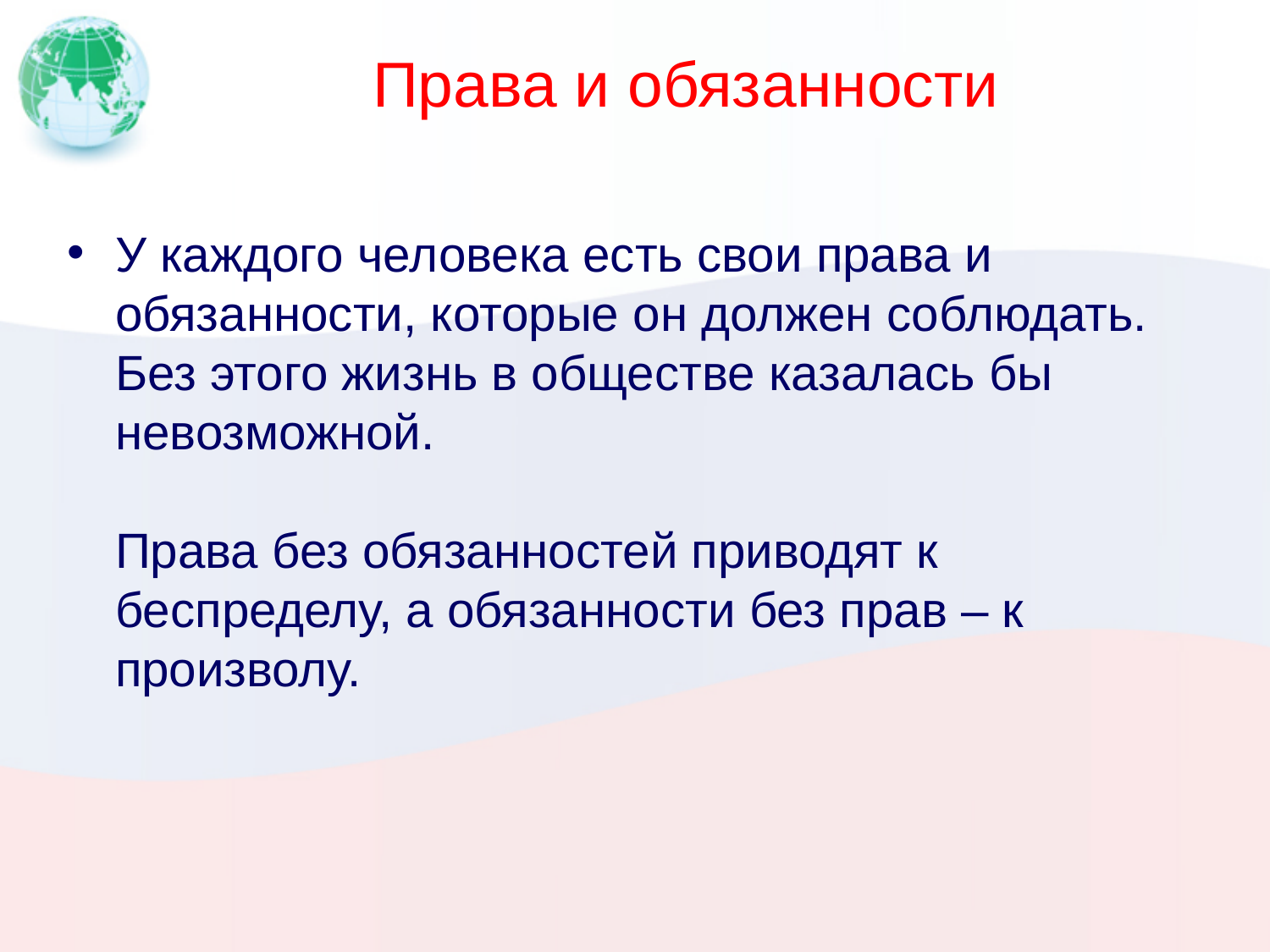

# Права и обязанности
У каждого человека есть свои права и обязанности, которые он должен соблюдать.
Без этого жизнь в обществе казалась бы невозможной.
Права без обязанностей приводят к беспределу, а обязанности без прав – к произволу.